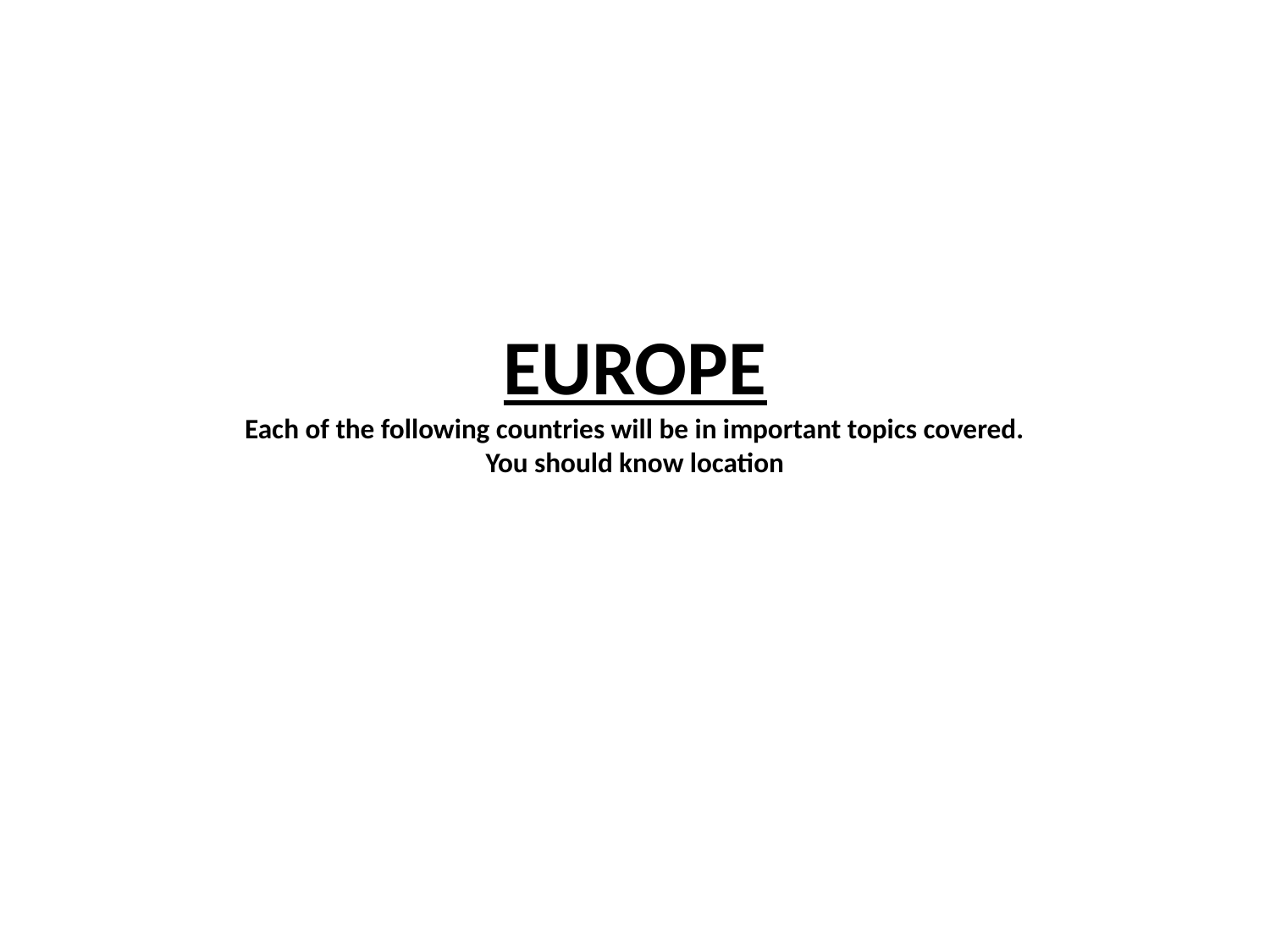

# EUROPE Each of the following countries will be in important topics covered. You should know location